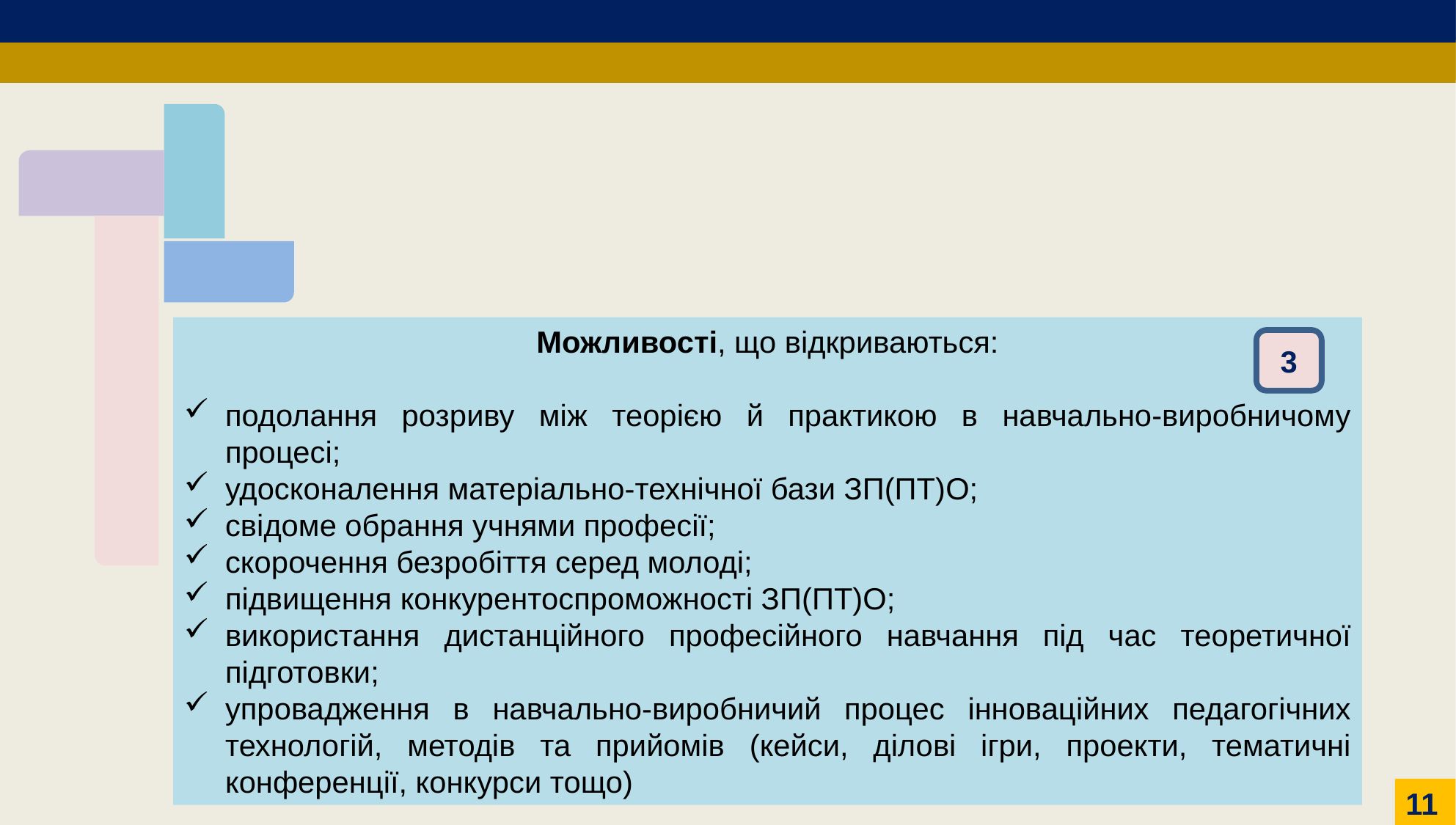

Можливості, що відкриваються:

подолання розриву між теорією й практикою в навчально-виробничому процесі;
удосконалення матеріально-технічної бази ЗП(ПТ)О;
свідоме обрання учнями професії;
скорочення безробіття серед молоді;
підвищення конкурентоспроможності ЗП(ПТ)О;
використання дистанційного професійного навчання під час теоретичної підготовки;
упровадження в навчально-виробничий процес інноваційних педагогічних технологій, методів та прийомів (кейси, ділові ігри, проекти, тематичні конференції, конкурси тощо)
3
11